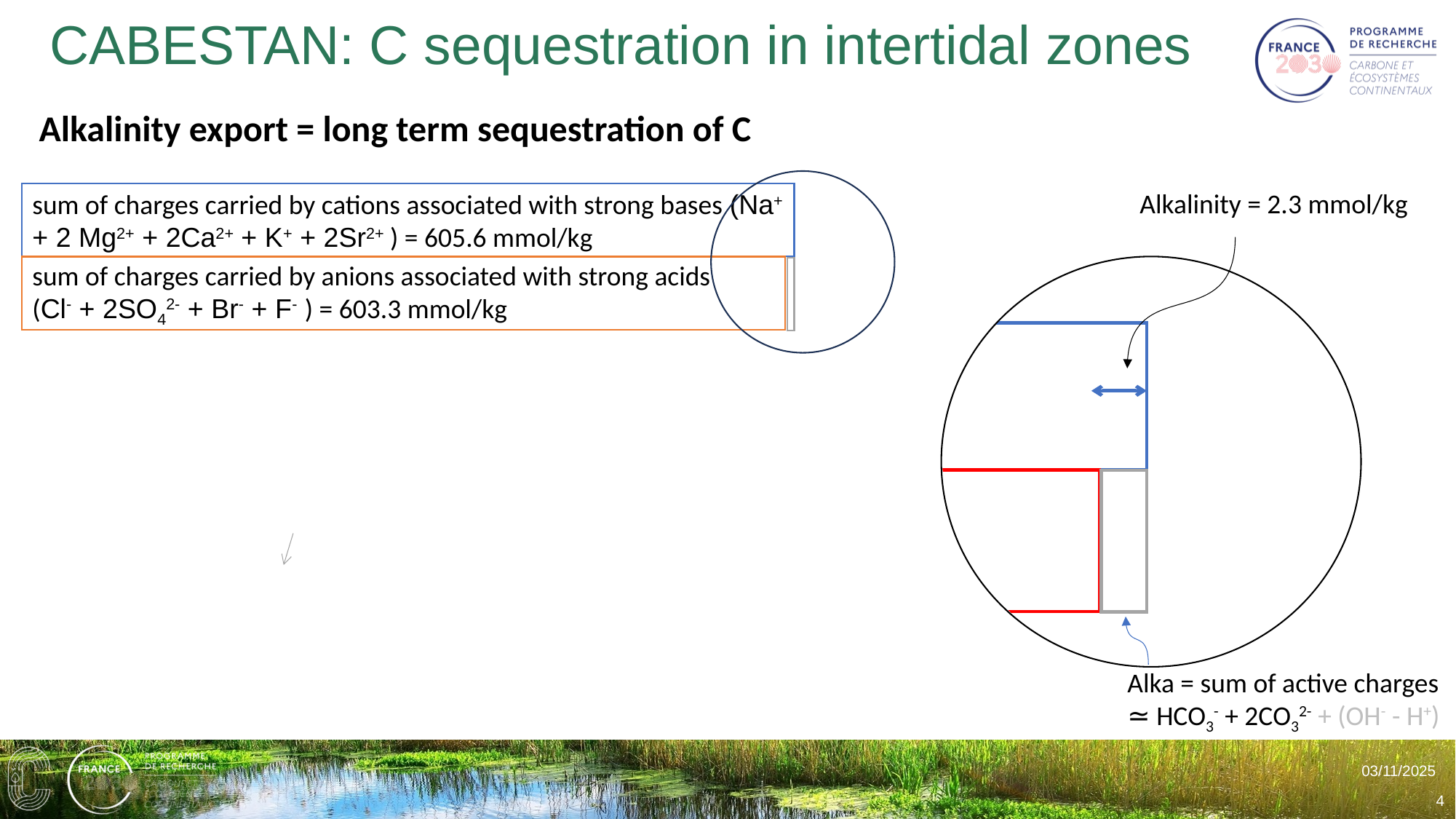

# CABESTAN: C sequestration in intertidal zones
Alkalinity export = long term sequestration of C

Alkalinity = 2.3 mmol/kg

sum of charges carried by cations associated with strong bases (Na+ + 2 Mg2+ + 2Ca2+ + K+ + 2Sr2+ ) = 605.6 mmol/kg

sum of charges carried by anions associated with strong acids
(Cl- + 2SO42- + Br- + F- ) = 603.3 mmol/kg

Alka = sum of active charges
≃ HCO3- + 2CO32- + (OH- - H+)